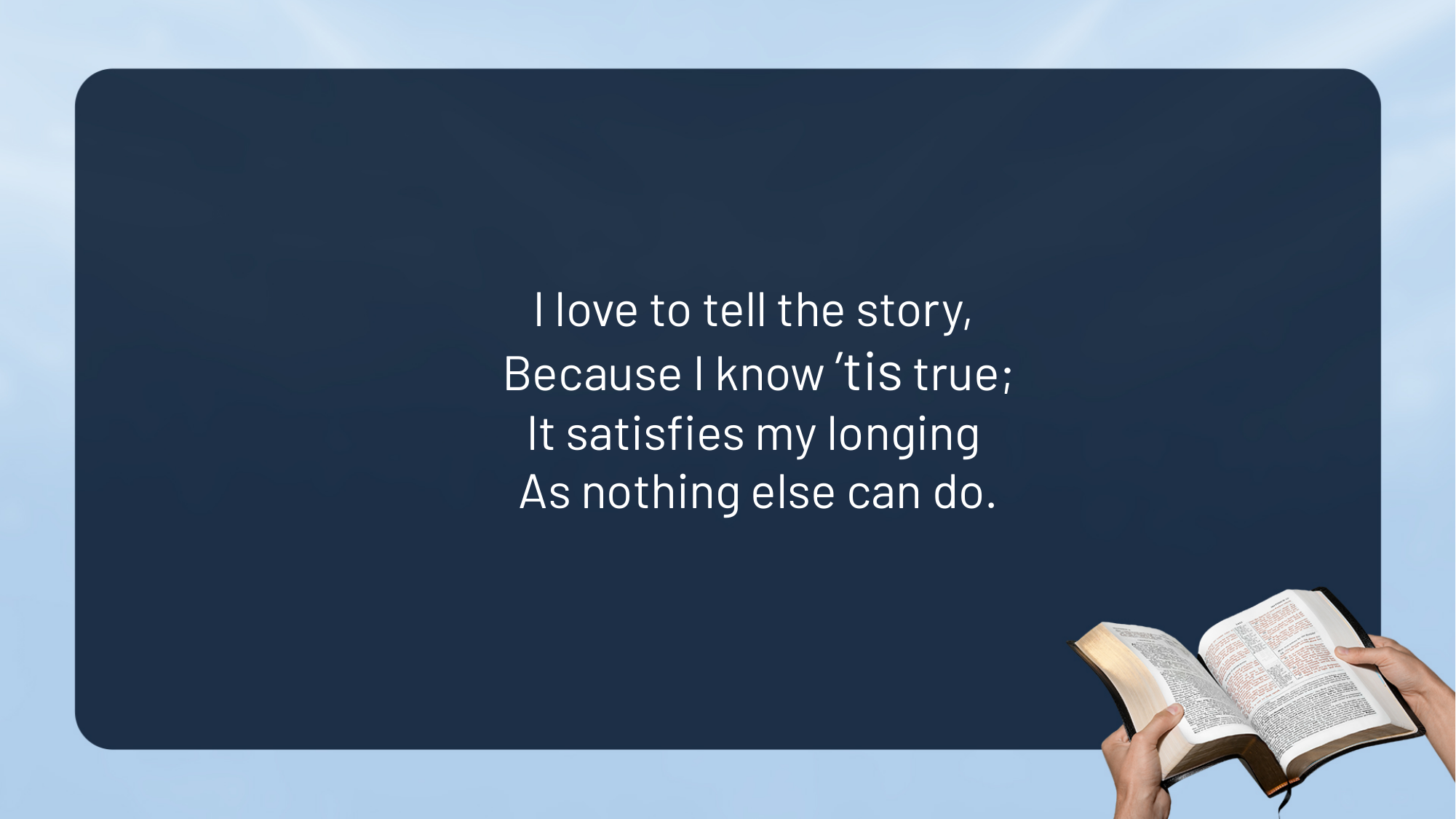

I love to tell the story,
Because I know ’tis true;
It satisfies my longing
As nothing else can do.